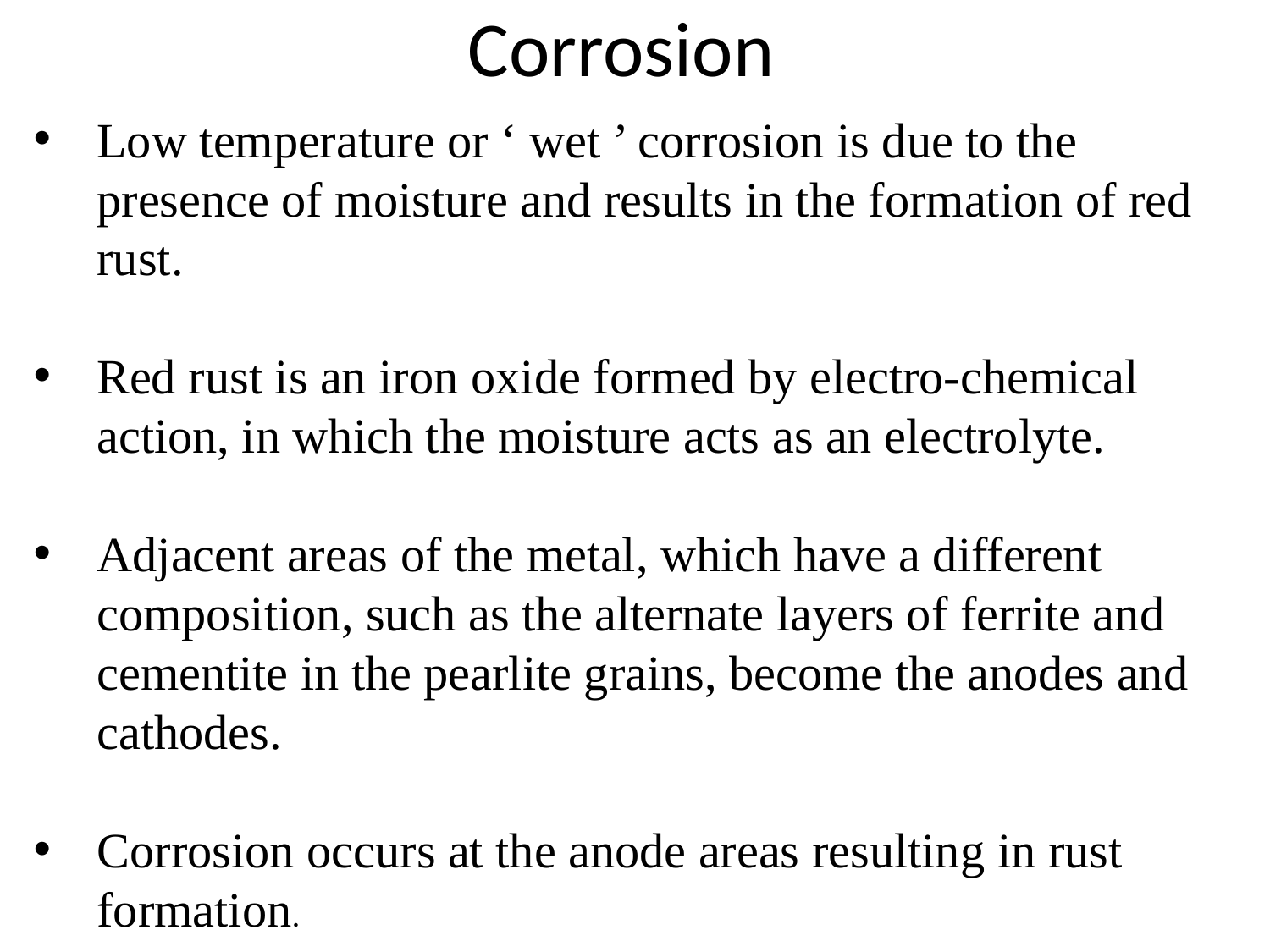

# Corrosion
Low temperature or ‘ wet ’ corrosion is due to the presence of moisture and results in the formation of red rust.

Red rust is an iron oxide formed by electro-chemical action, in which the moisture acts as an electrolyte.

Adjacent areas of the metal, which have a different composition, such as the alternate layers of ferrite and cementite in the pearlite grains, become the anodes and cathodes.

Corrosion occurs at the anode areas resulting in rust formation.